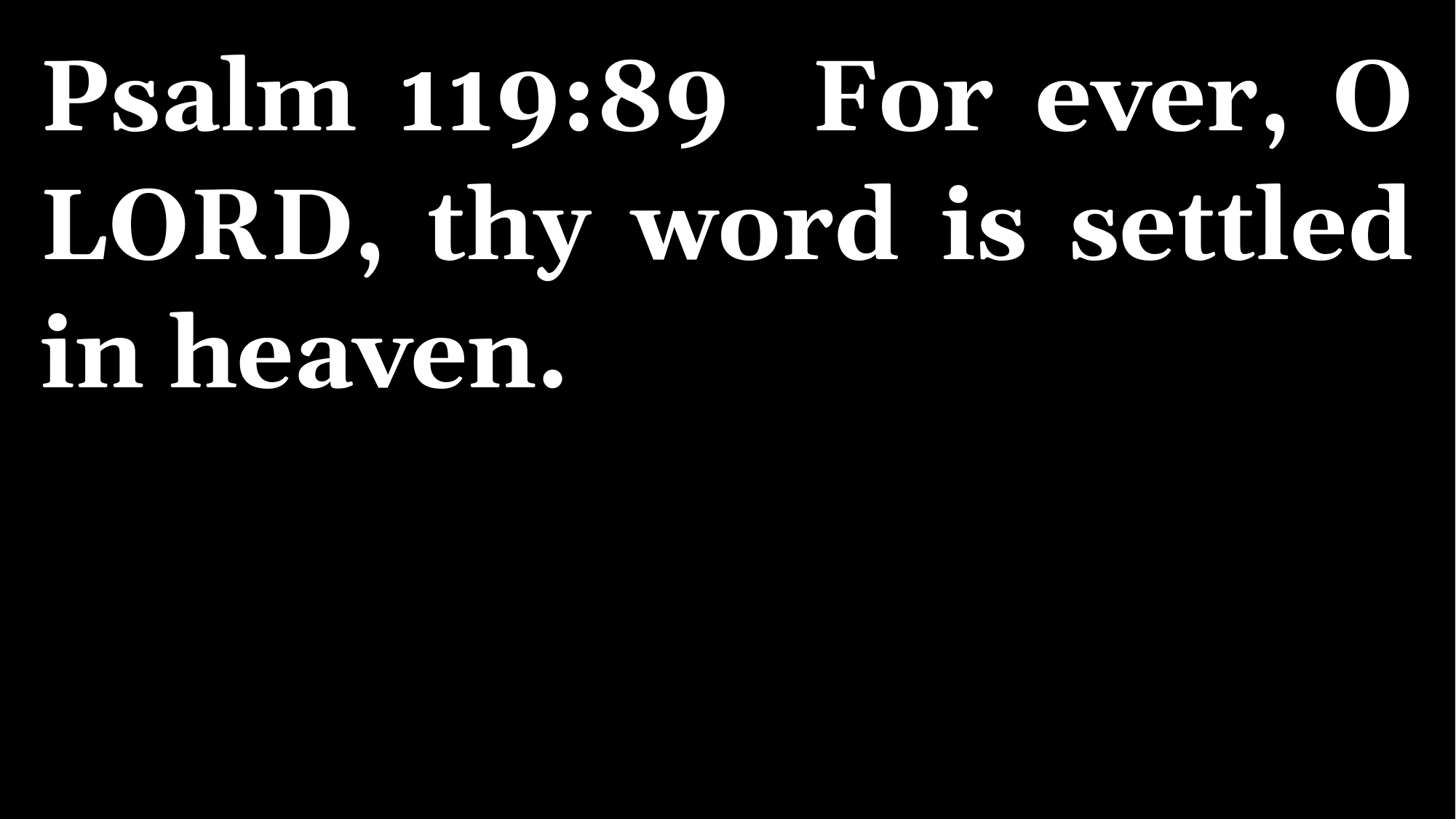

Psalm 119:89  For ever, O LORD, thy word is settled in heaven.